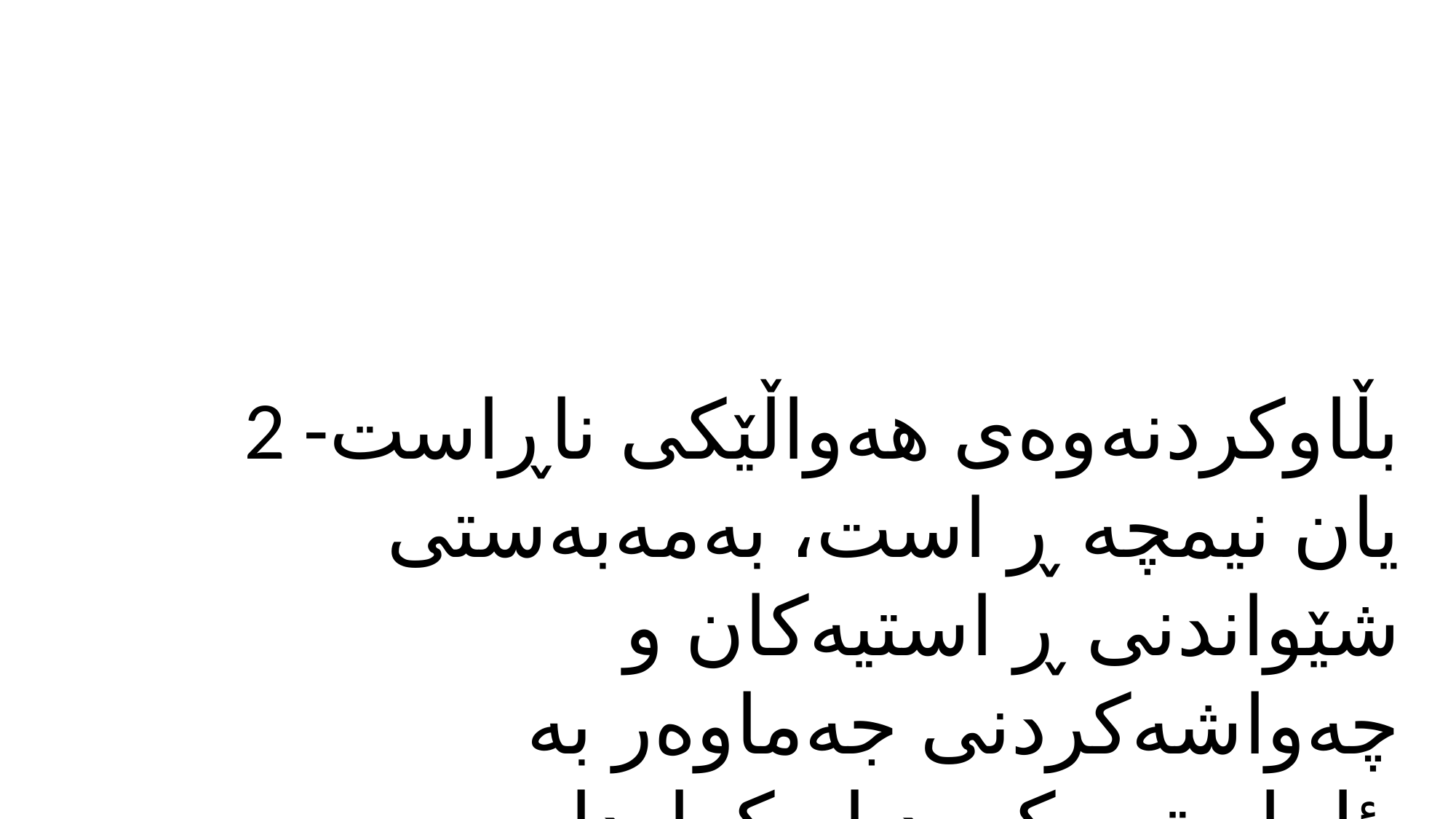

2 -بڵاوكردنەوەی هەواڵێكی ناڕاست یان نیمچە ڕ است، بەمەبەستی شێواندنی ڕ استیەكان و چەواشەكردنی جەماوەر بە ئاڕاستەیەكی دیاریكراودا.